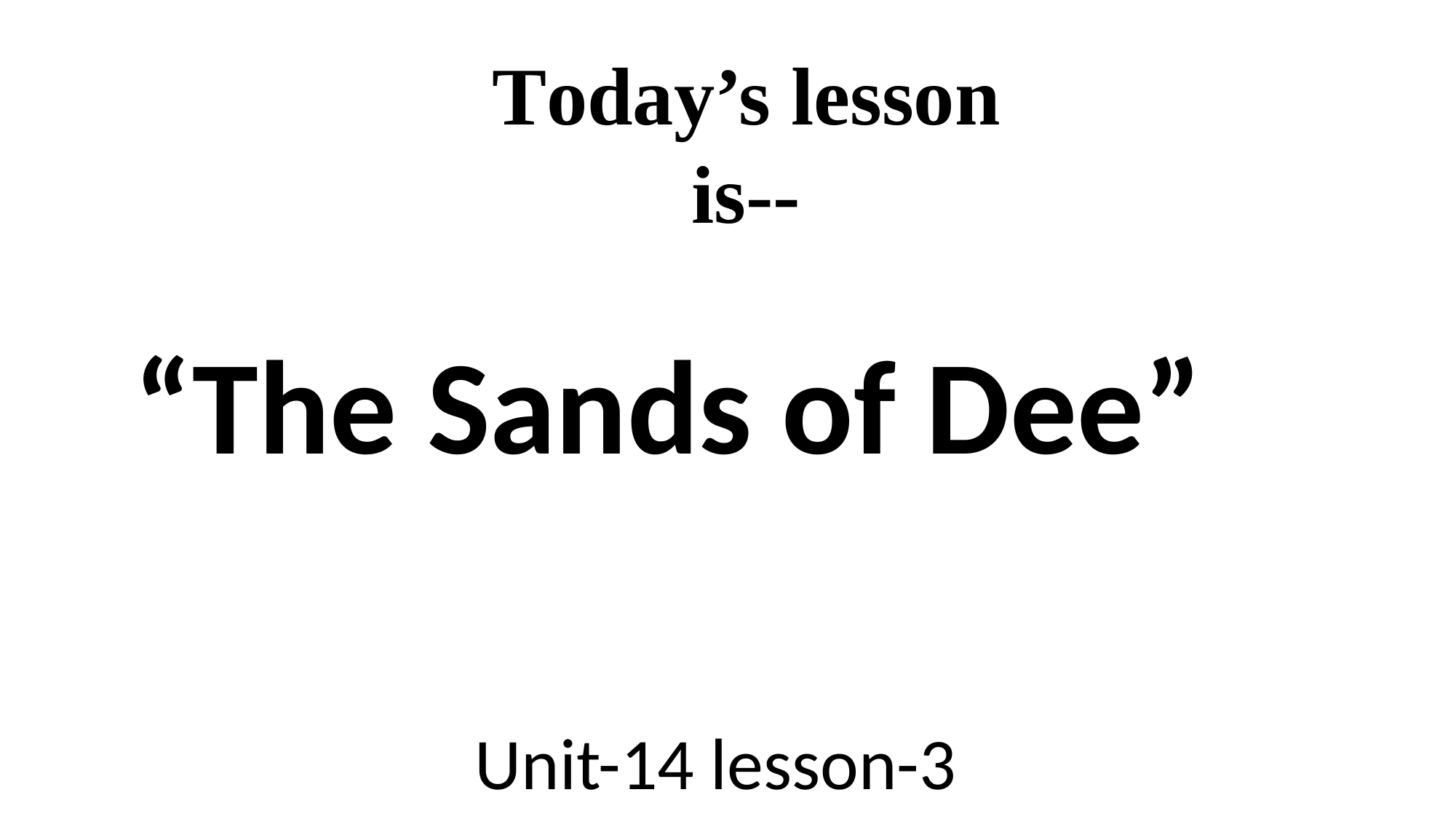

Today’s lesson is--
“The Sands of Dee”
Unit-14 lesson-3